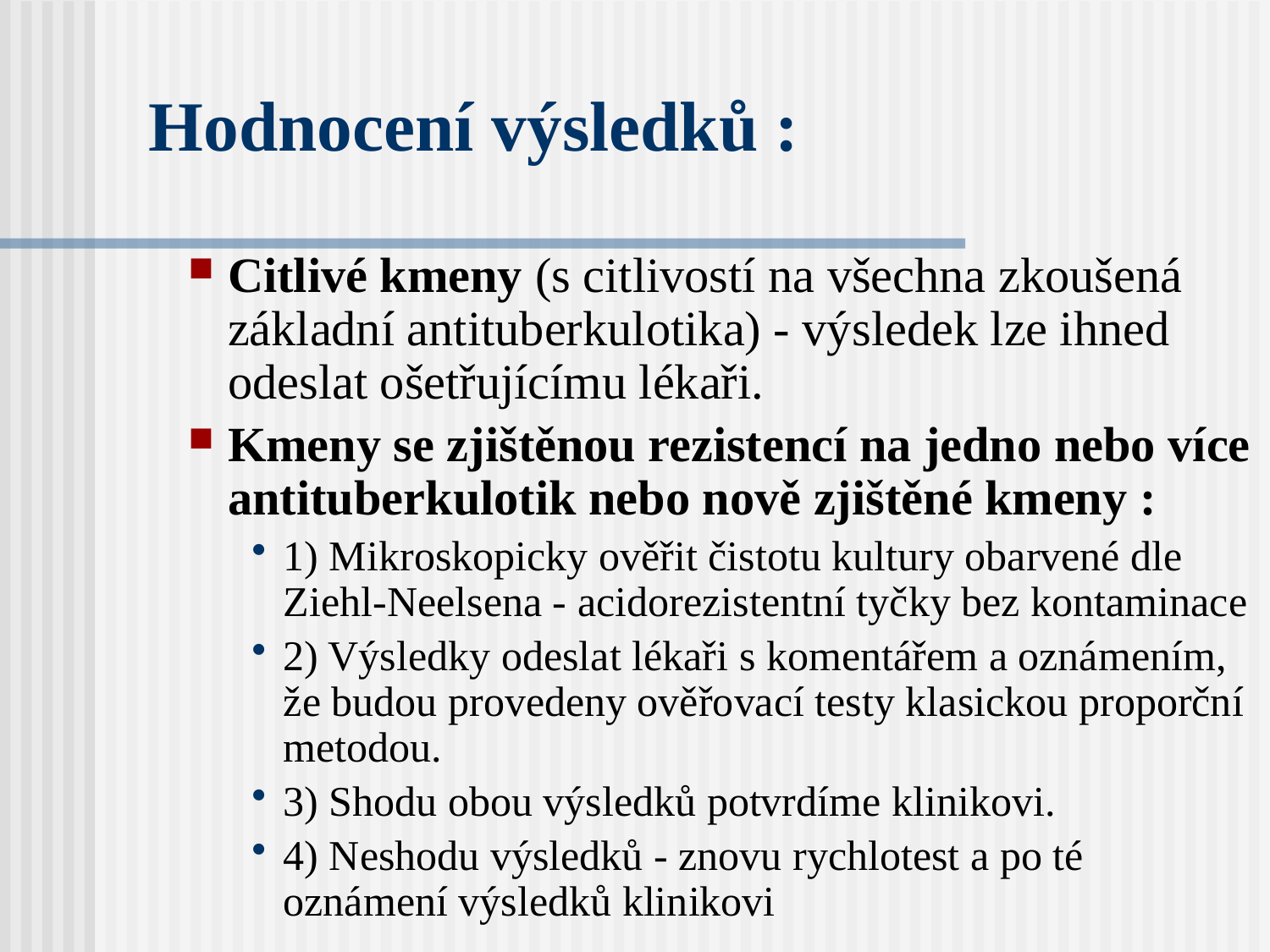

# Hodnocení výsledků :
Citlivé kmeny (s citlivostí na všechna zkoušená základní antituberkulotika) - výsledek lze ihned odeslat ošetřujícímu lékaři.
Kmeny se zjištěnou rezistencí na jedno nebo více antituberkulotik nebo nově zjištěné kmeny :
1) Mikroskopicky ověřit čistotu kultury obarvené dle Ziehl-Neelsena - acidorezistentní tyčky bez kontaminace
2) Výsledky odeslat lékaři s komentářem a oznámením, že budou provedeny ověřovací testy klasickou proporční metodou.
3) Shodu obou výsledků potvrdíme klinikovi.
4) Neshodu výsledků - znovu rychlotest a po té oznámení výsledků klinikovi